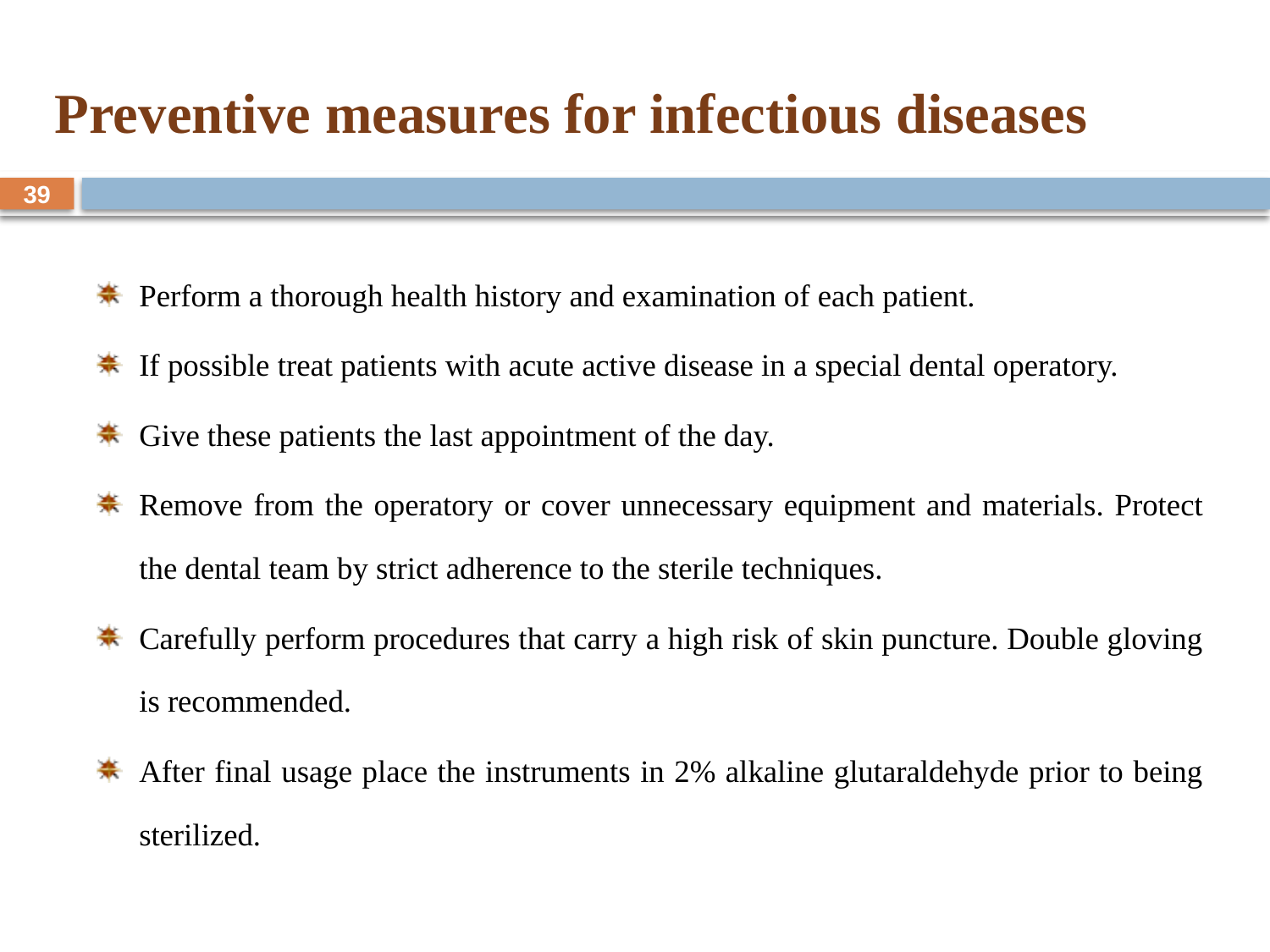

# Preventive measures for infectious diseases
39
Perform a thorough health history and examination of each patient.
If possible treat patients with acute active disease in a special dental operatory.
Give these patients the last appointment of the day.
Remove from the operatory or cover unnecessary equipment and materials. Protect the dental team by strict adherence to the sterile techniques.
Carefully perform procedures that carry a high risk of skin puncture. Double gloving is recommended.
After final usage place the instruments in 2% alkaline glutaraldehyde prior to being sterilized.